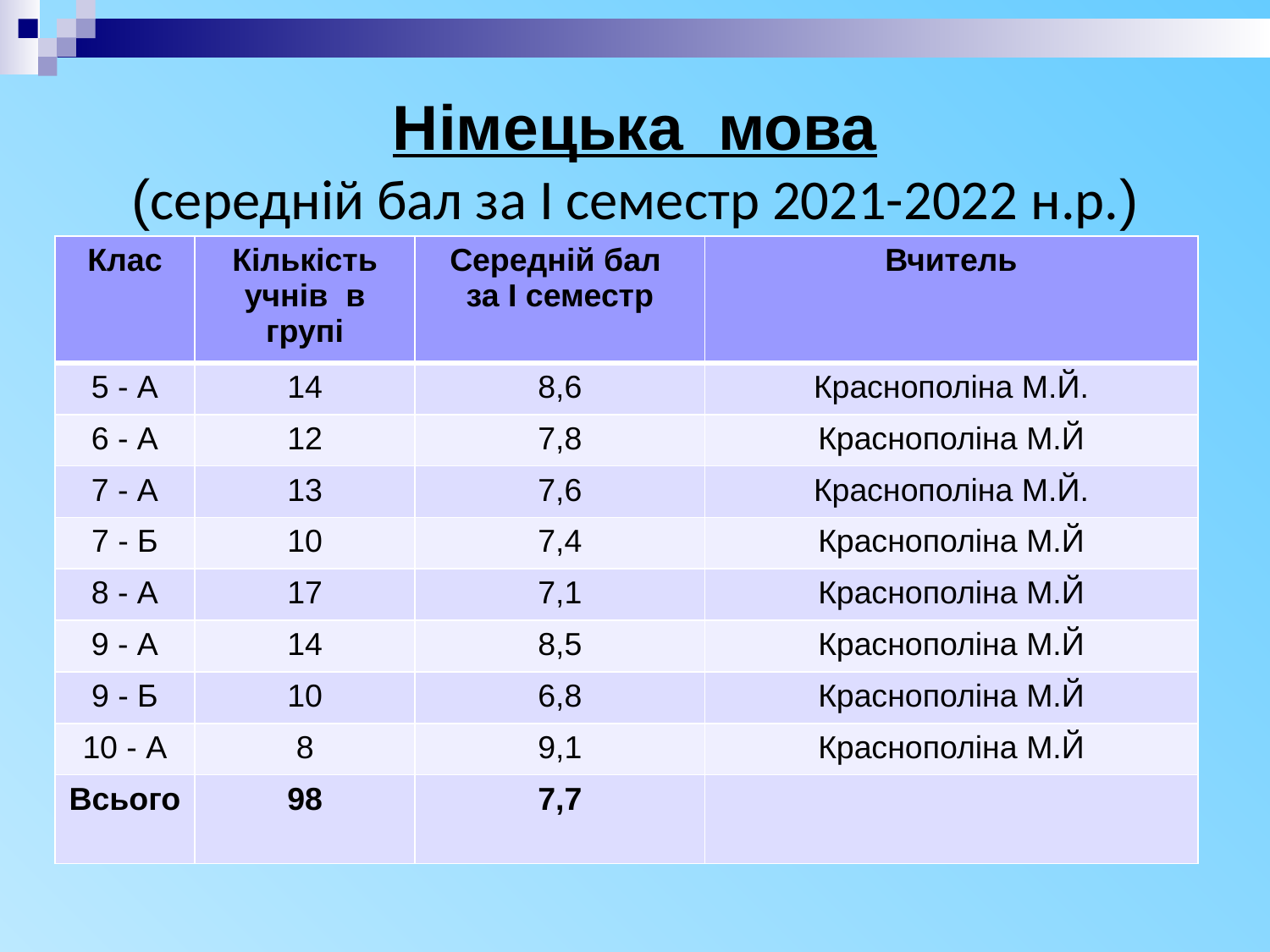

# Німецька  мова (середній бал за І семестр 2021-2022 н.р.)
| Клас | Кількість учнів в групі | Середній бал за І семестр | Вчитель |
| --- | --- | --- | --- |
| 5 - А | 14 | 8,6 | Краснополіна М.Й. |
| 6 - А | 12 | 7,8 | Краснополіна М.Й |
| 7 - А | 13 | 7,6 | Краснополіна М.Й. |
| 7 - Б | 10 | 7,4 | Краснополіна М.Й |
| 8 - А | 17 | 7,1 | Краснополіна М.Й |
| 9 - А | 14 | 8,5 | Краснополіна М.Й |
| 9 - Б | 10 | 6,8 | Краснополіна М.Й |
| 10 - А | 8 | 9,1 | Краснополіна М.Й |
| Всього | 98 | 7,7 |  |